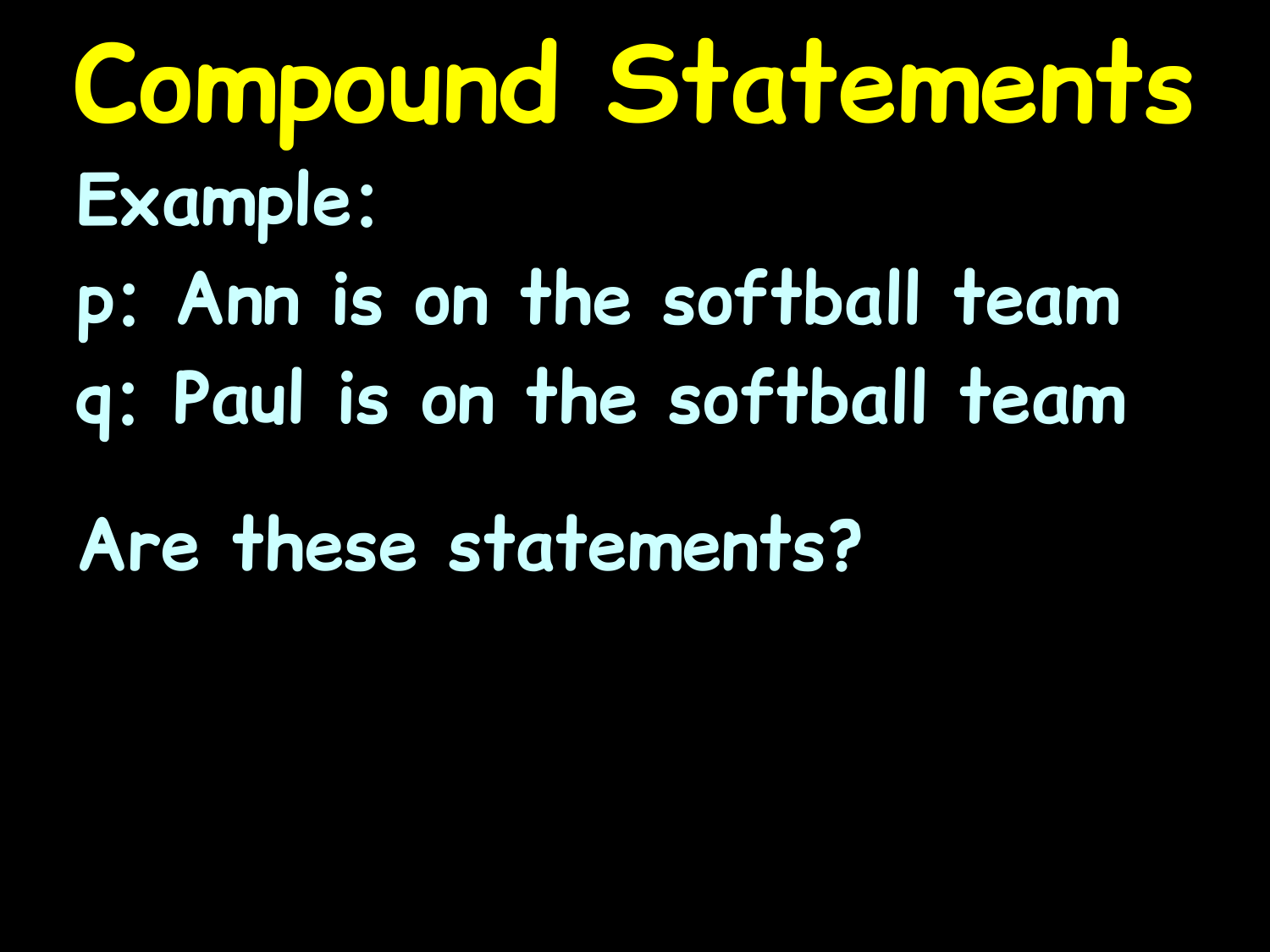

# Compound Statements
Example:
p: Ann is on the softball team
q: Paul is on the softball team

Are these statements?